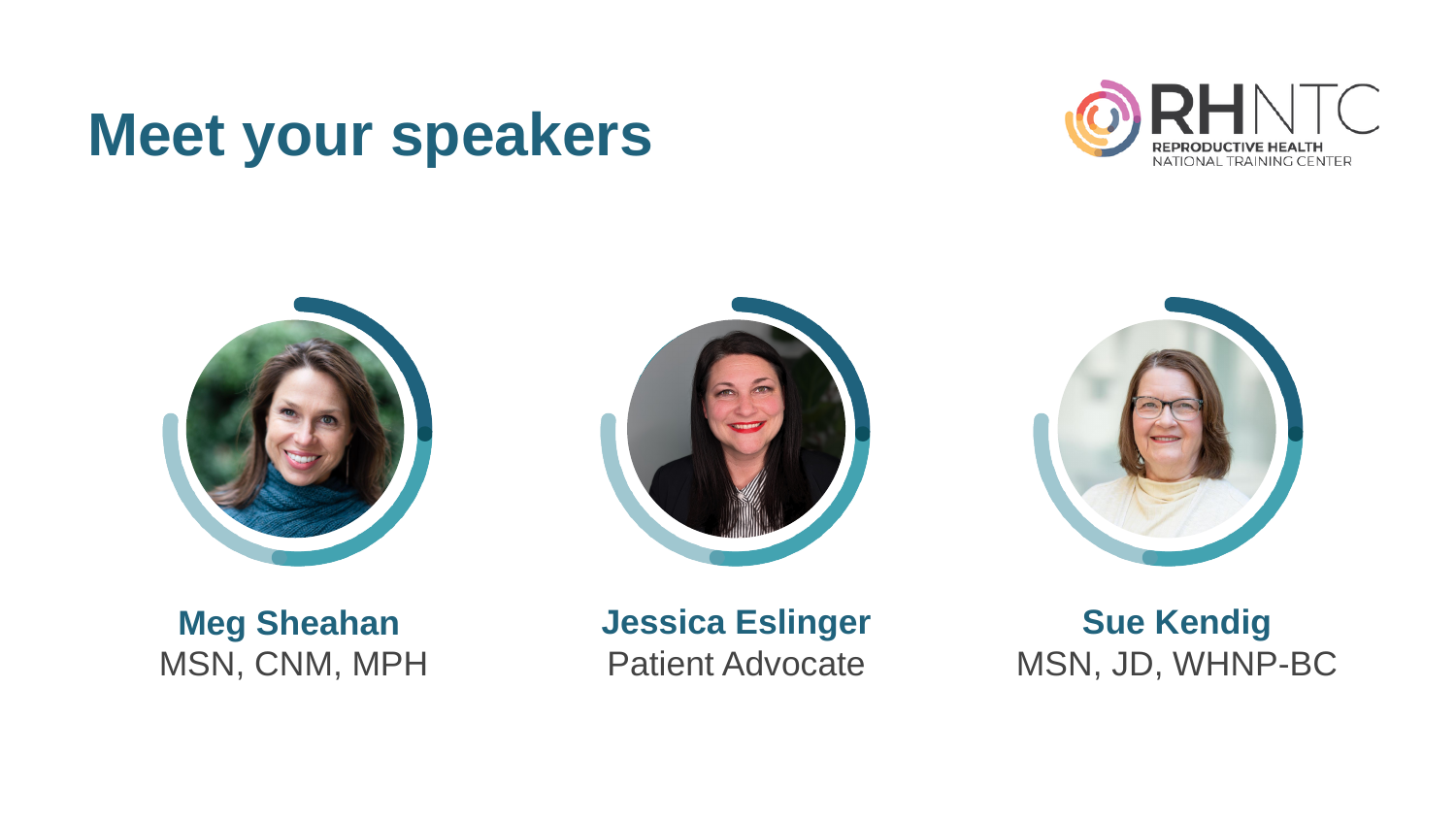

# Meet your speakers
Jessica Eslinger
Patient Advocate
Sue Kendig
MSN, JD, WHNP-BC
Meg Sheahan
MSN, CNM, MPH